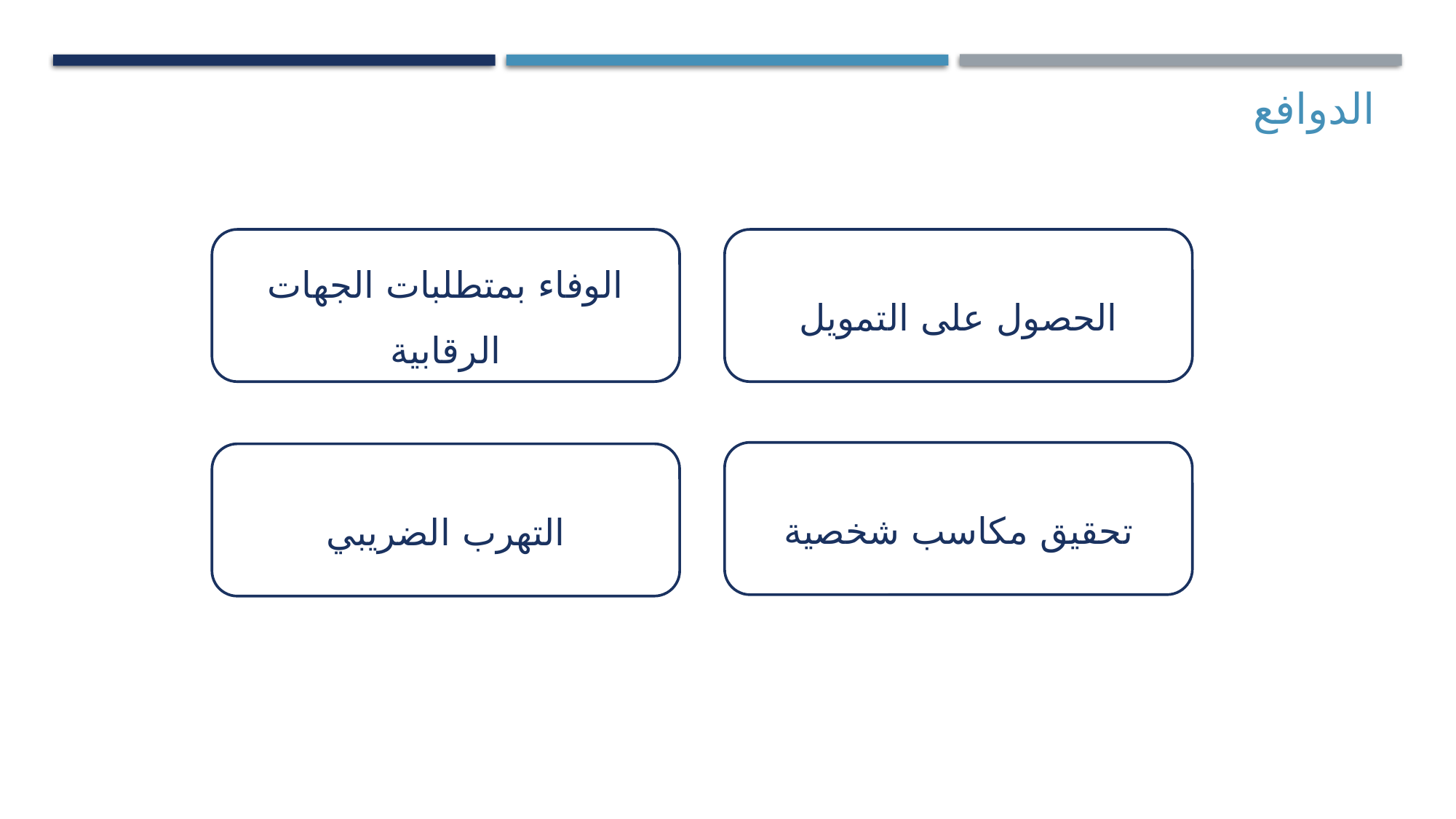

الدوافع
الوفاء بمتطلبات الجهات الرقابية
الحصول على التمويل
تحقيق مكاسب شخصية
التهرب الضريبي